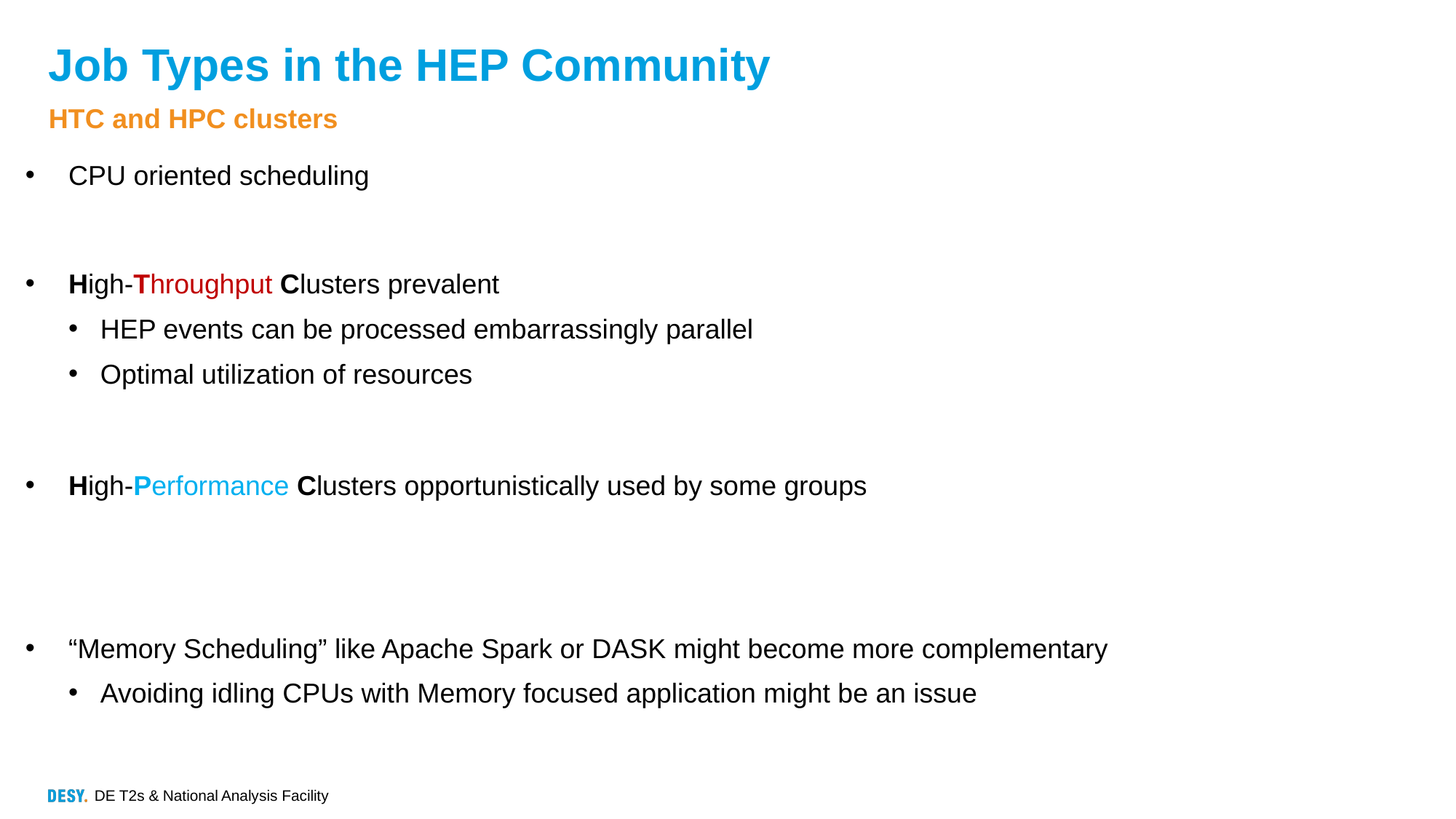

# Job Types in the HEP Community
HTC and HPC clusters
CPU oriented scheduling

High-Throughput Clusters prevalent
HEP events can be processed embarrassingly parallel
Optimal utilization of resources

High-Performance Clusters opportunistically used by some groups

“Memory Scheduling” like Apache Spark or DASK might become more complementary
Avoiding idling CPUs with Memory focused application might be an issue
DE T2s & National Analysis Facility
3